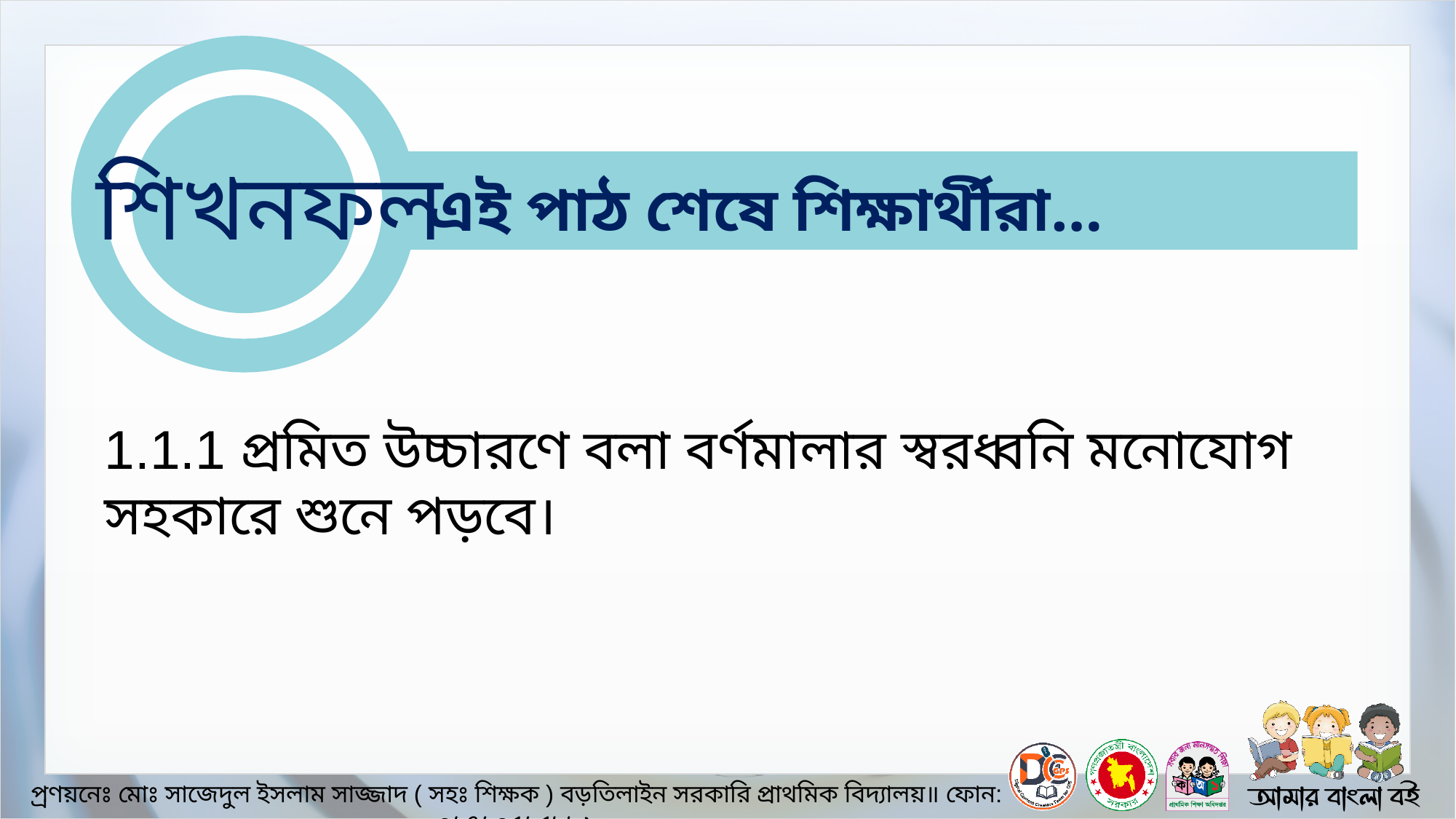

এই পাঠ শেষে শিক্ষার্থীরা…
শিখনফল
1.1.1 প্রমিত উচ্চারণে বলা বর্ণমালার স্বরধ্বনি মনোযোগ সহকারে শুনে পড়বে।
প‌্রণয়নেঃ মোঃ সাজেদুল ইসলাম সাজ্জাদ ( সহঃ শিক্ষক ) বড়তিলাইন সরকারি প্রাথমিক বিদ‌্যালয়॥ ফোন: ০১৭১০৫১৫৯৯৬